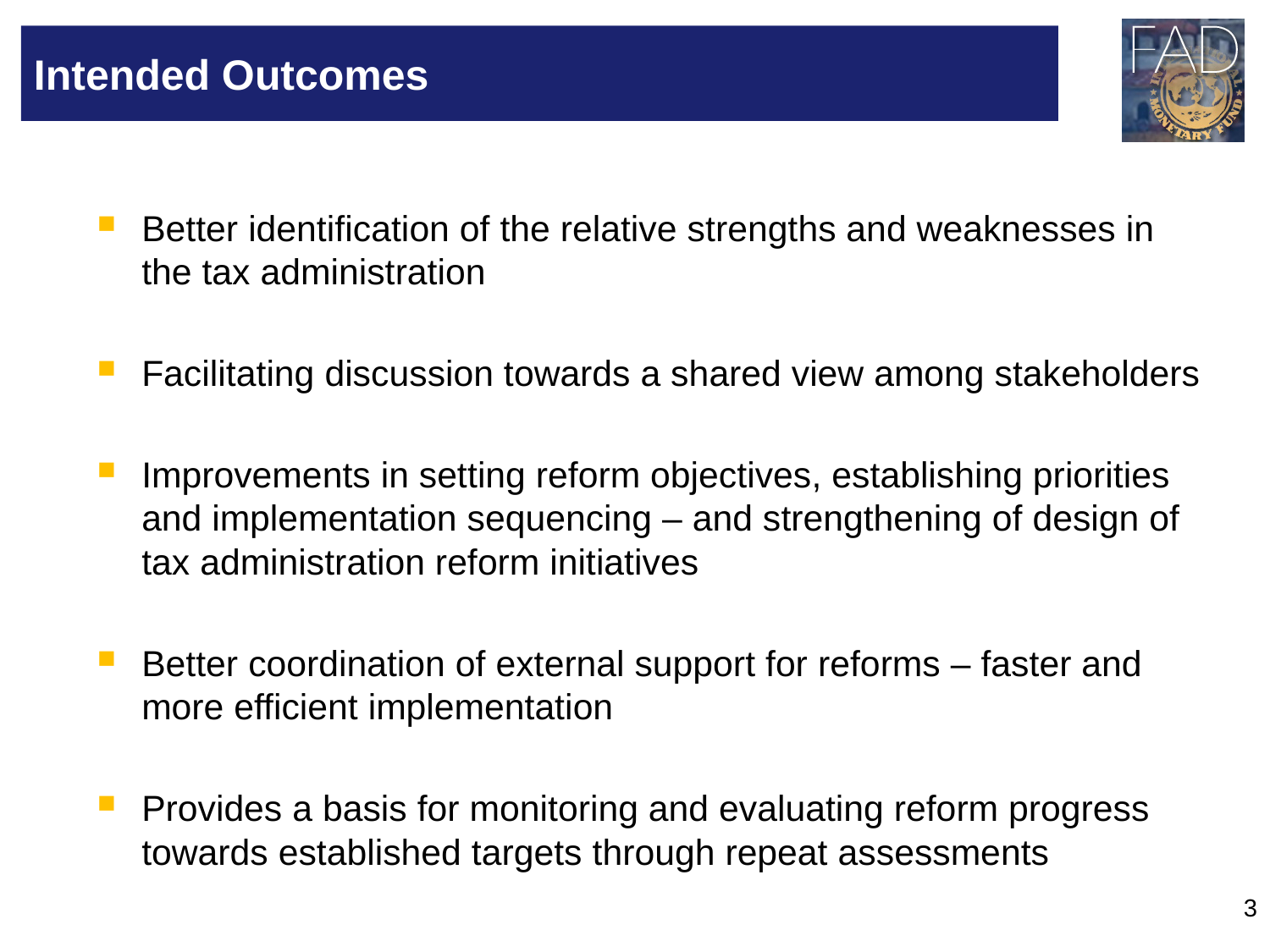

# Intended Outcomes

Better identification of the relative strengths and weaknesses in the tax administration

Facilitating discussion towards a shared view among stakeholders

Improvements in setting reform objectives, establishing priorities and implementation sequencing – and strengthening of design of tax administration reform initiatives

Better coordination of external support for reforms – faster and more efficient implementation

Provides a basis for monitoring and evaluating reform progress towards established targets through repeat assessments

3